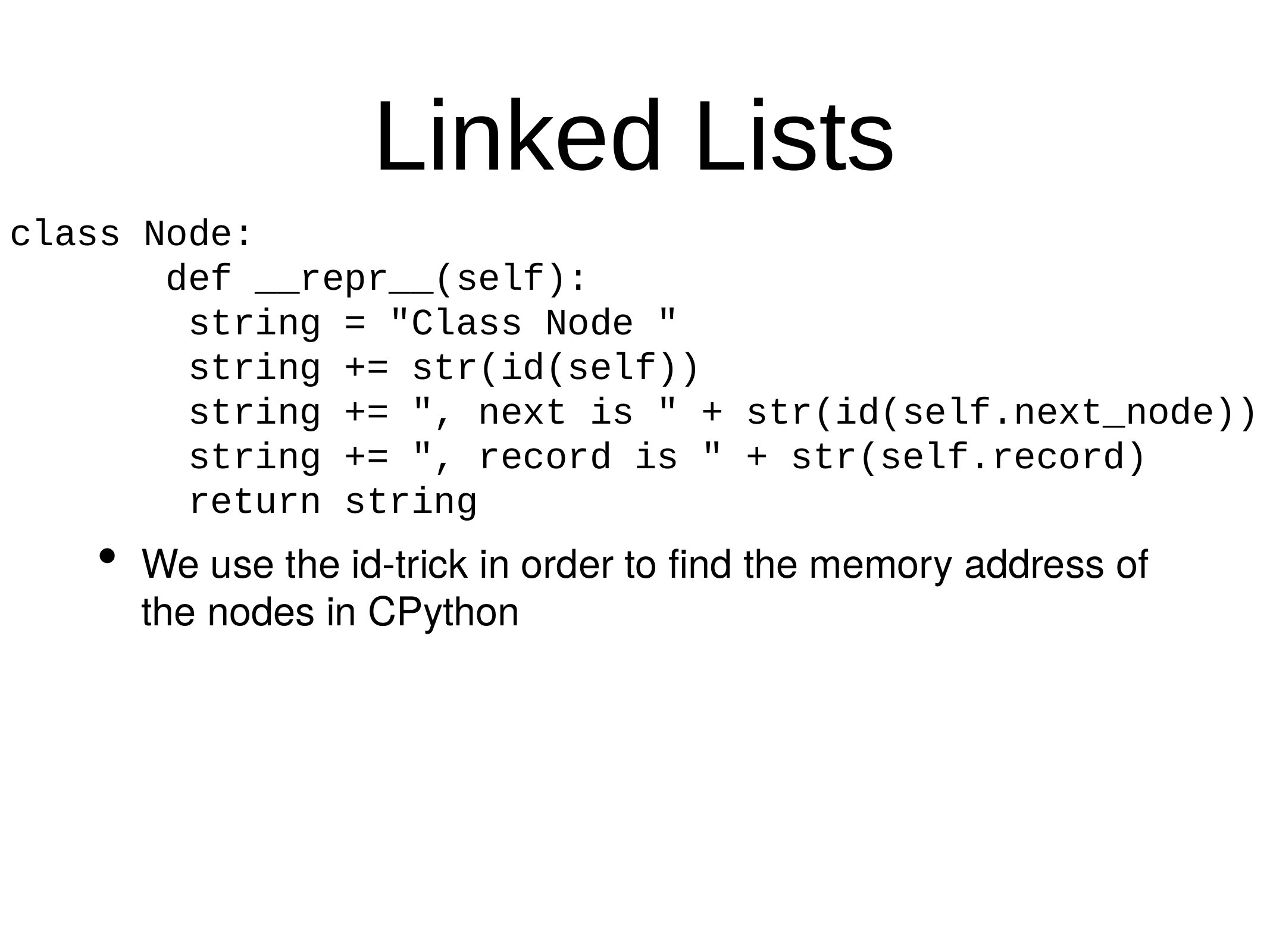

# Linked Lists
class Node:
       def __repr__(self):
        string = "Class Node "
        string += str(id(self))
        string += ", next is " + str(id(self.next_node))
        string += ", record is " + str(self.record)
        return string

We use the id-trick in order to find the memory address of the nodes in CPython